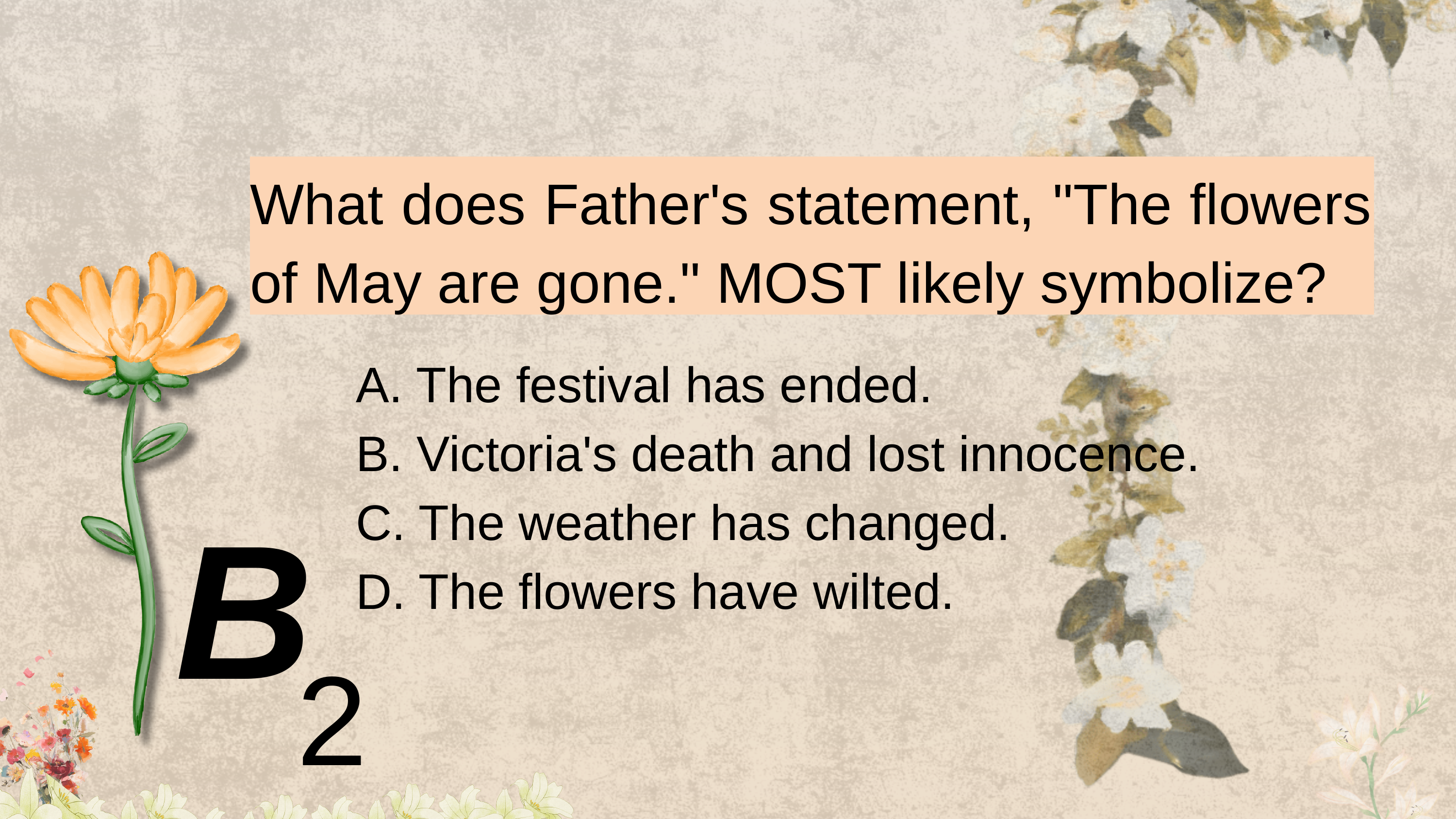

What does Father's statement, "The flowers of May are gone." MOST likely symbolize?

A. The festival has ended.
B. Victoria's death and lost innocence.
C. The weather has changed.
D. The flowers have wilted.
B
2 points